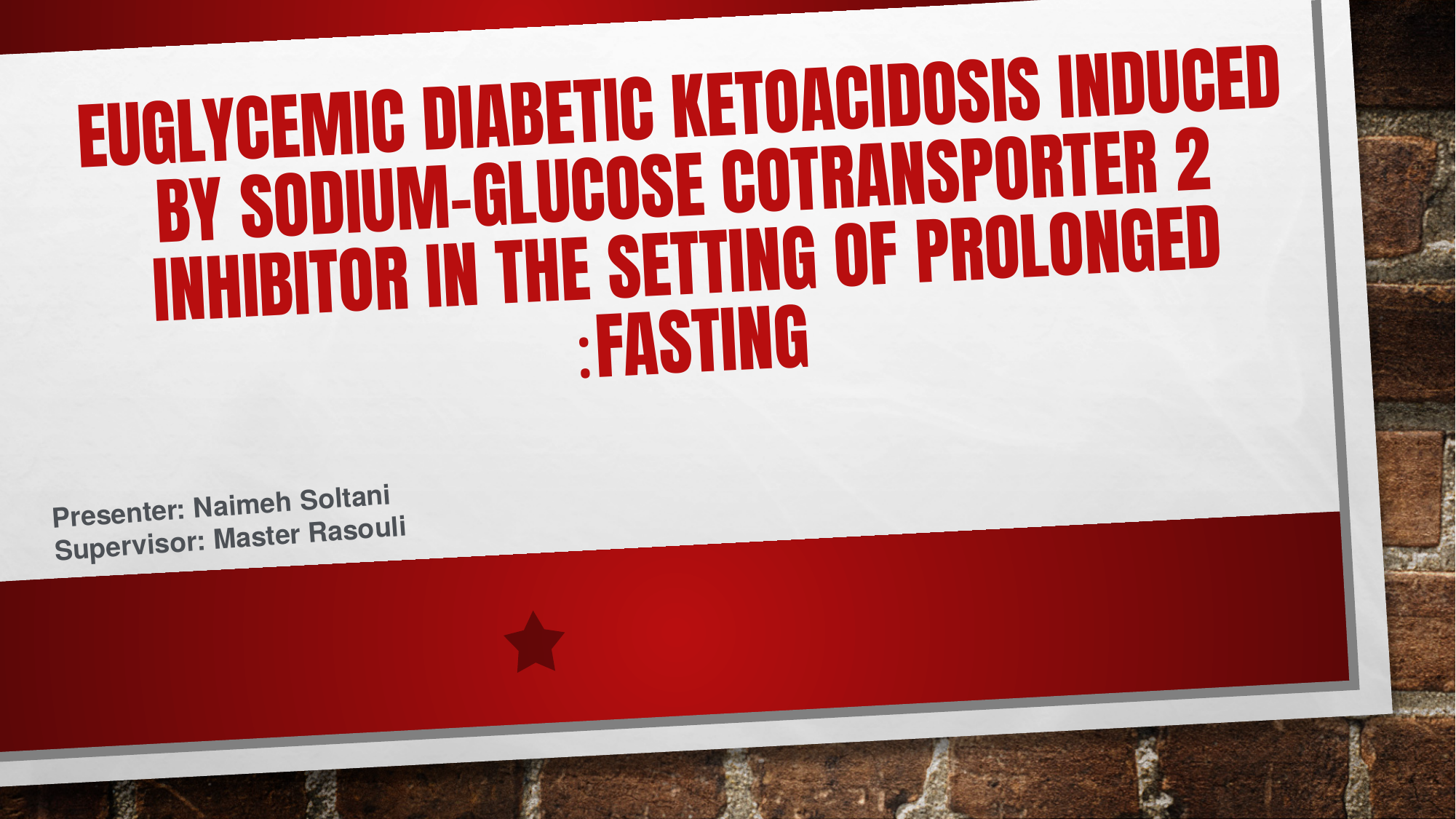

# Euglycemic diabetic ketoacidosis induced by sodium-glucose cotransporter 2 inhibitor in the setting of prolonged fasting:

Presenter: Naimeh Soltani
Supervisor: Master Rasouli